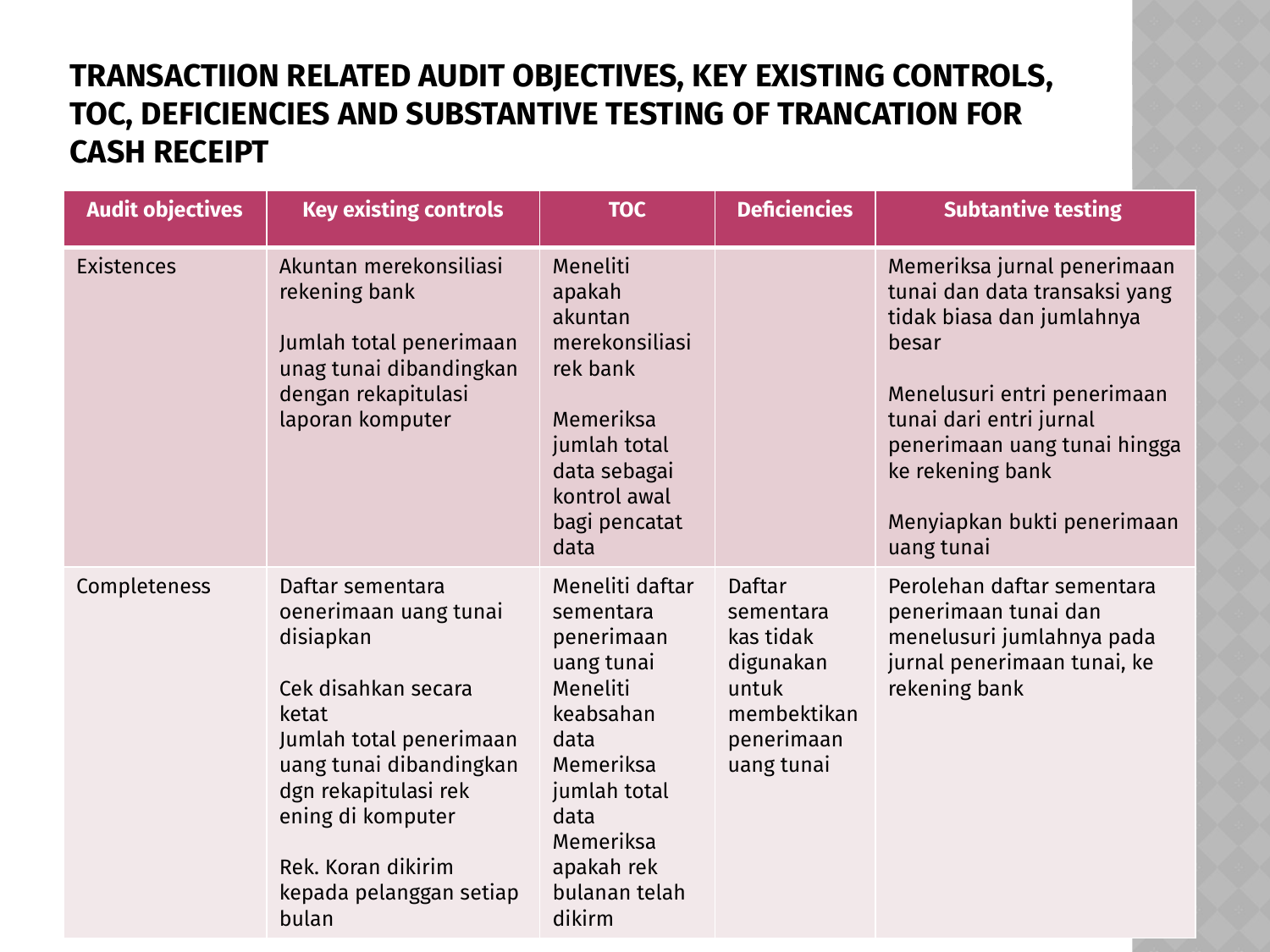

# Transactiion related audit objectives, key existing controls, toc, deficiencies and substantive testing of trancation for cash receipt
| Audit objectives | Key existing controls | TOC | Deficiencies | Subtantive testing |
| --- | --- | --- | --- | --- |
| Existences | Akuntan merekonsiliasi rekening bank Jumlah total penerimaan unag tunai dibandingkan dengan rekapitulasi laporan komputer | Meneliti apakah akuntan merekonsiliasi rek bank Memeriksa jumlah total data sebagai kontrol awal bagi pencatat data |  | Memeriksa jurnal penerimaan tunai dan data transaksi yang tidak biasa dan jumlahnya besar Menelusuri entri penerimaan tunai dari entri jurnal penerimaan uang tunai hingga ke rekening bank Menyiapkan bukti penerimaan uang tunai |
| Completeness | Daftar sementara oenerimaan uang tunai disiapkan Cek disahkan secara ketat Jumlah total penerimaan uang tunai dibandingkan dgn rekapitulasi rek ening di komputer Rek. Koran dikirim kepada pelanggan setiap bulan | Meneliti daftar sementara penerimaan uang tunai Meneliti keabsahan data Memeriksa jumlah total data Memeriksa apakah rek bulanan telah dikirm | Daftar sementara kas tidak digunakan untuk membektikan penerimaan uang tunai | Perolehan daftar sementara penerimaan tunai dan menelusuri jumlahnya pada jurnal penerimaan tunai, ke rekening bank |